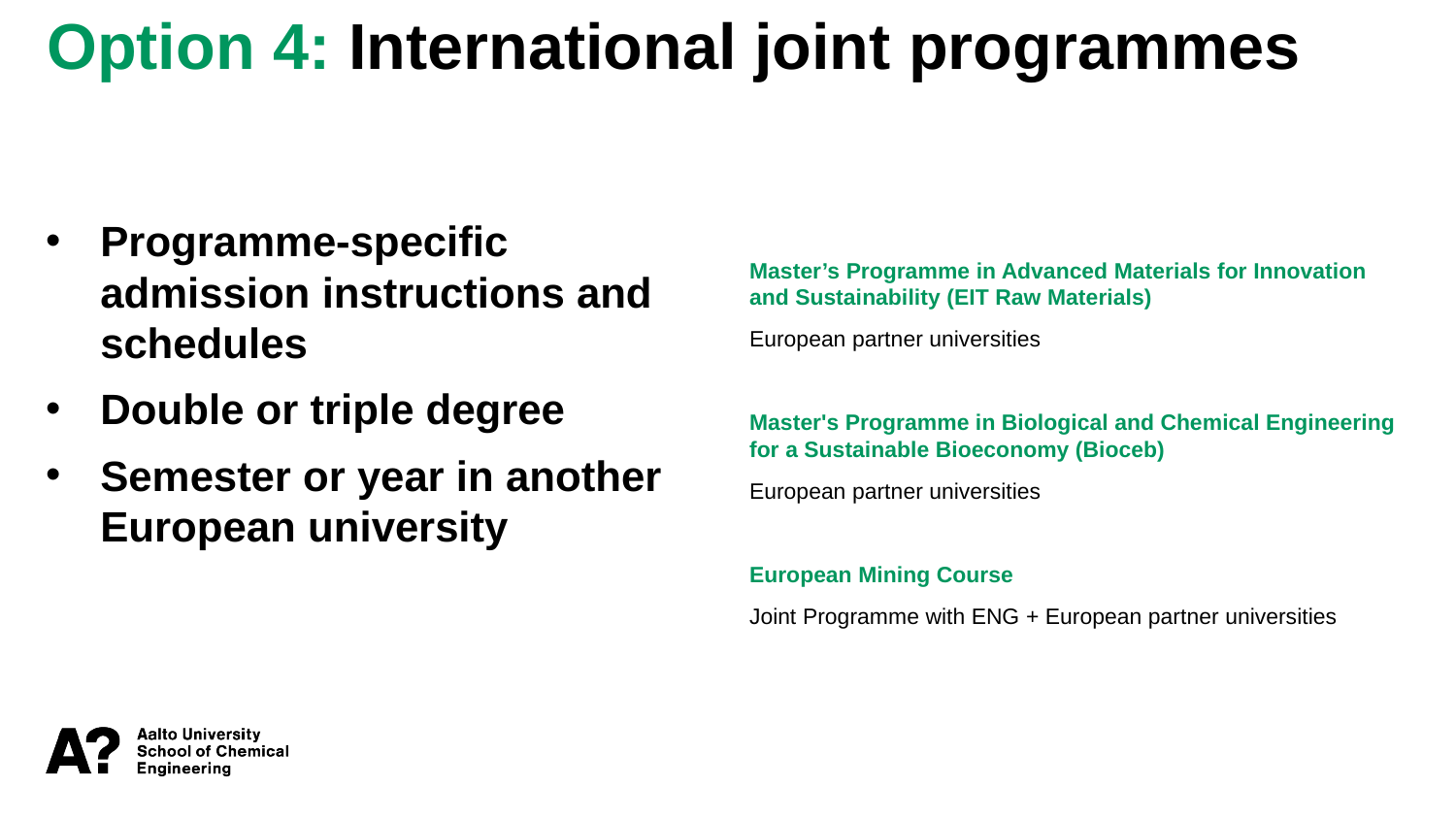

Option 4: International joint programmes
Programme-specific admission instructions and schedules
Double or triple degree
Semester or year in another European university

Master’s Programme in Advanced Materials for Innovation and Sustainability (EIT Raw Materials)
European partner universities

Master's Programme in Biological and Chemical Engineering for a Sustainable Bioeconomy (Bioceb)
European partner universities

European Mining Course
Joint Programme with ENG + European partner universities